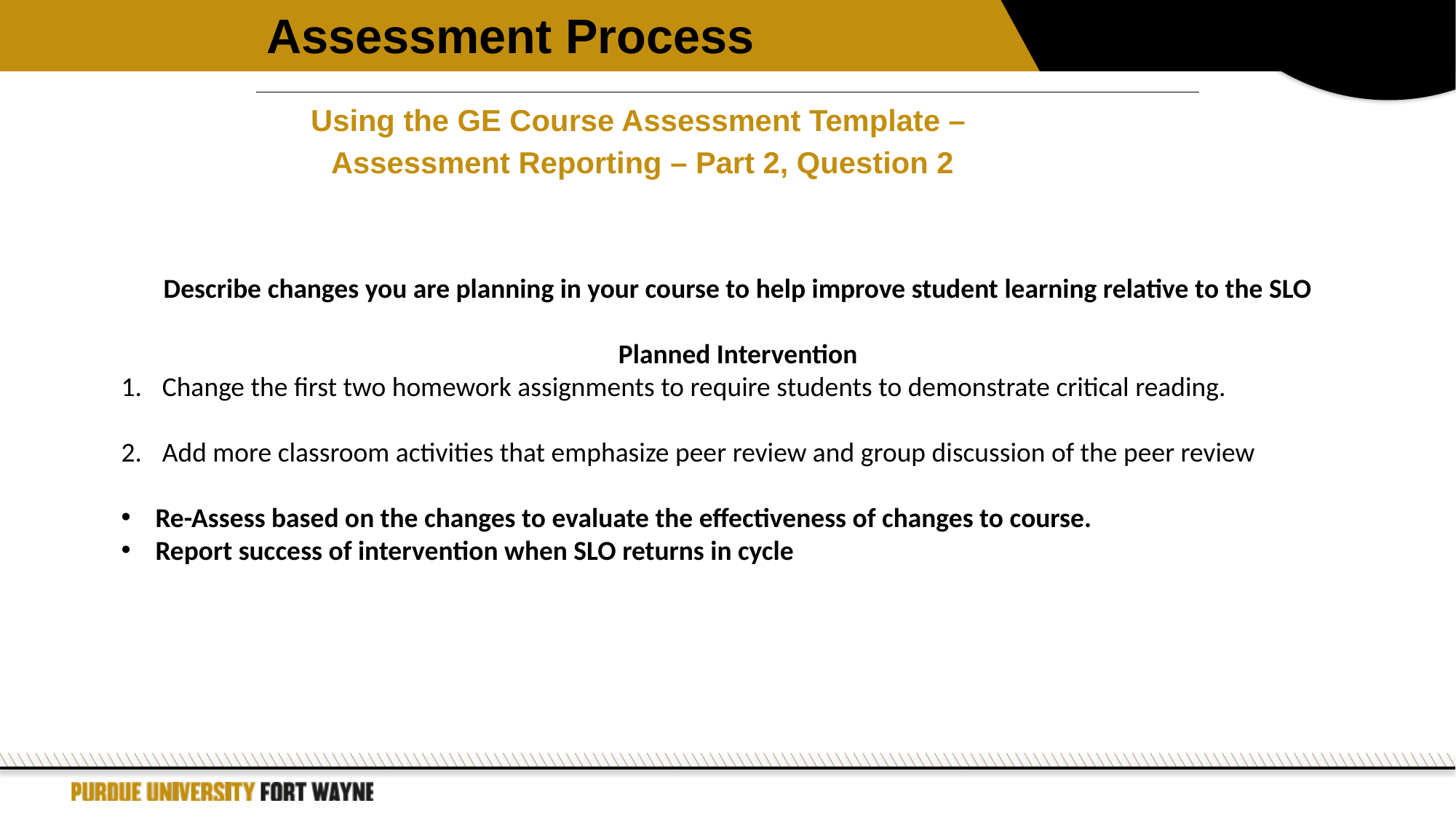

Assessment Process
Using the GE Course Assessment Template –
Assessment Reporting – Part 2, Question 2
Describe changes you are planning in your course to help improve student learning relative to the SLO

Planned Intervention
Change the first two homework assignments to require students to demonstrate critical reading.

Add more classroom activities that emphasize peer review and group discussion of the peer review

Re-Assess based on the changes to evaluate the effectiveness of changes to course.
Report success of intervention when SLO returns in cycle